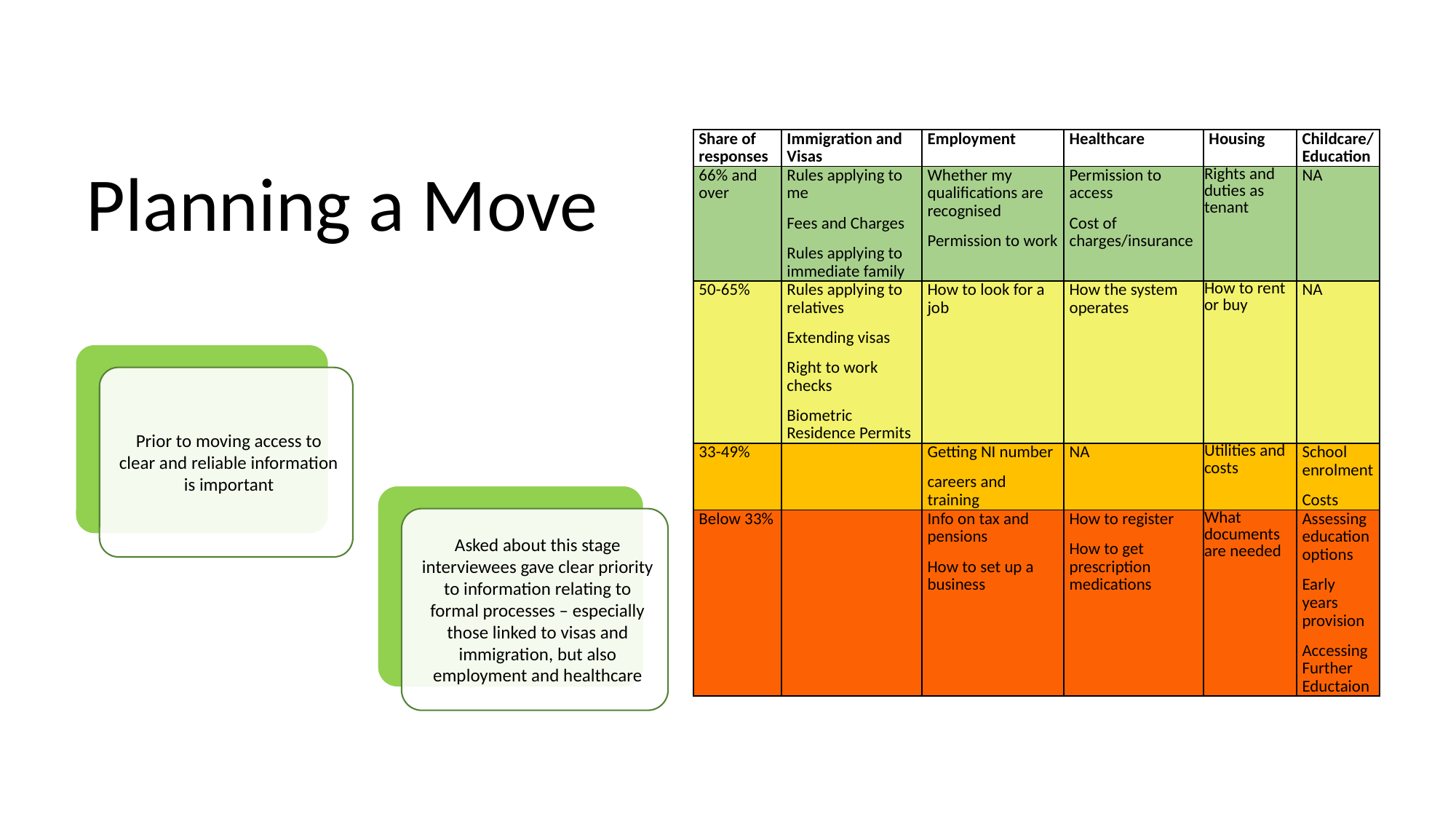

# Planning a Move
| Share of responses | Immigration and Visas | Employment | Healthcare | Housing | Childcare/ Education |
| --- | --- | --- | --- | --- | --- |
| 66% and over | Rules applying to me Fees and Charges Rules applying to immediate family | Whether my qualifications are recognised Permission to work | Permission to access Cost of charges/insurance | Rights and duties as tenant | NA |
| 50-65% | Rules applying to relatives  Extending visas Right to work checks Biometric Residence Permits | How to look for a job | How the system operates | How to rent or buy | NA |
| 33-49% |  | Getting NI number careers and training | NA | Utilities and costs | School enrolment Costs |
| Below 33% |  | Info on tax and pensions How to set up a business | How to register How to get prescription medications | What documents are needed | Assessing education options Early years provision Accessing Further Eductaion |
Prior to moving access to clear and reliable information is important
Asked about this stage interviewees gave clear priority to information relating to formal processes – especially those linked to visas and immigration, but also employment and healthcare